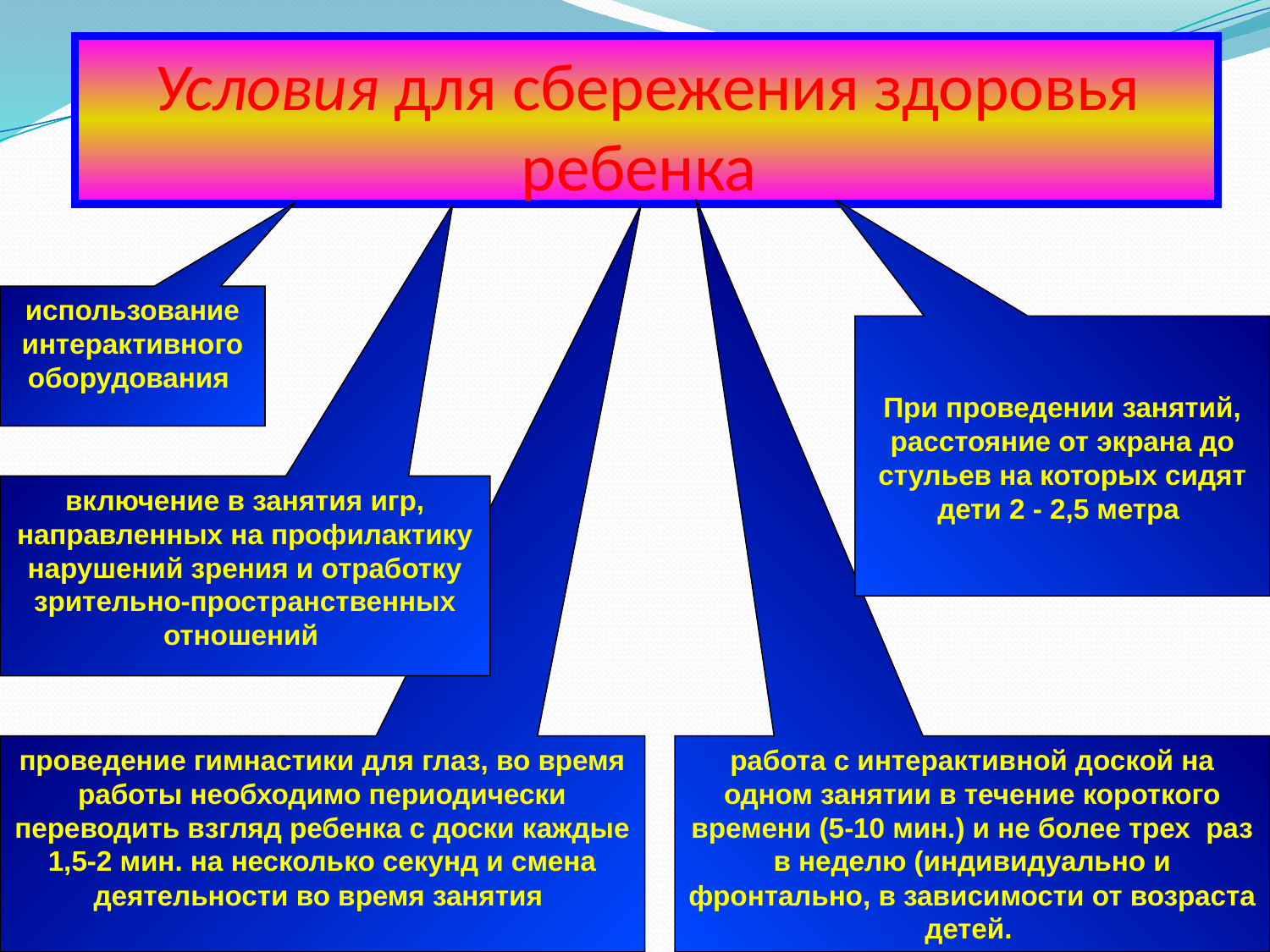

# Условия для сбережения здоровья ребенка
использование интерактивного оборудования

При проведении занятий, расстояние от экрана до стульев на которых сидят дети 2 - 2,5 метра
включение в занятия игр, направленных на профилактику нарушений зрения и отработку зрительно-пространственных отношений
проведение гимнастики для глаз, во время работы необходимо периодически переводить взгляд ребенка с доски каждые 1,5-2 мин. на несколько секунд и смена деятельности во время занятия
работа с интерактивной доской на одном занятии в течение короткого времени (5-10 мин.) и не более трех  раз в неделю (индивидуально и фронтально, в зависимости от возраста детей.